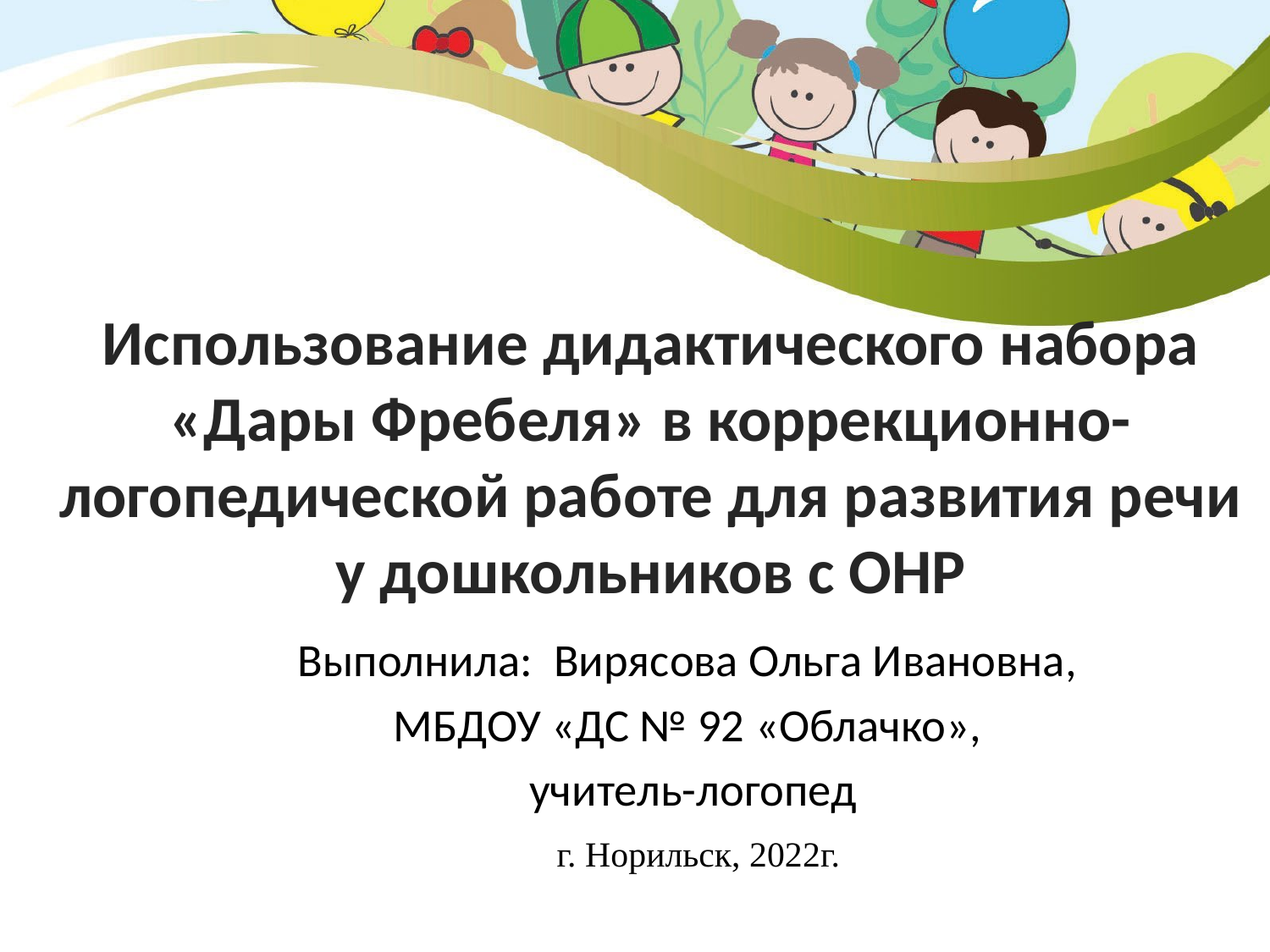

# Использование дидактического набора «Дары Фребеля» в коррекционно-логопедической работе для развития речи у дошкольников с ОНР
Выполнила:  Вирясова Ольга Ивановна,
МБДОУ «ДС № 92 «Облачко»,
учитель-логопед

г. Норильск, 2022г.